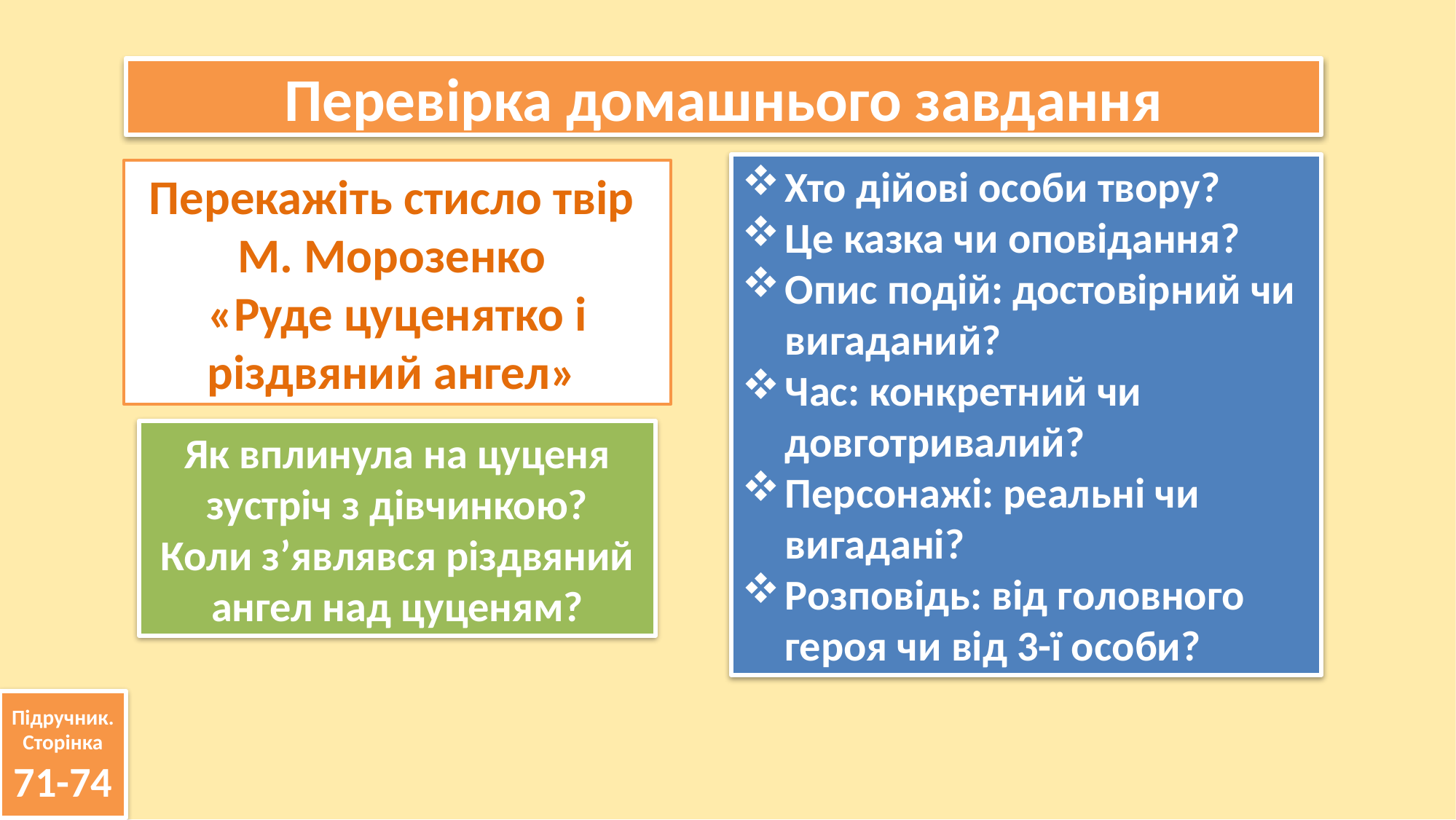

Перевірка домашнього завдання
Хто дійові особи твору?
Це казка чи оповідання?
Опис подій: достовірний чи вигаданий?
Час: конкретний чи довготривалий?
Персонажі: реальні чи вигадані?
Розповідь: від головного героя чи від 3-ї особи?
Перекажіть стисло твір  М. Морозенко
«Руде цуценятко і різдвяний ангел»
Як вплинула на цуценя зустріч з дівчинкою?
Коли з’являвся різдвяний ангел над цуценям?
Підручник.
Сторінка
71-74